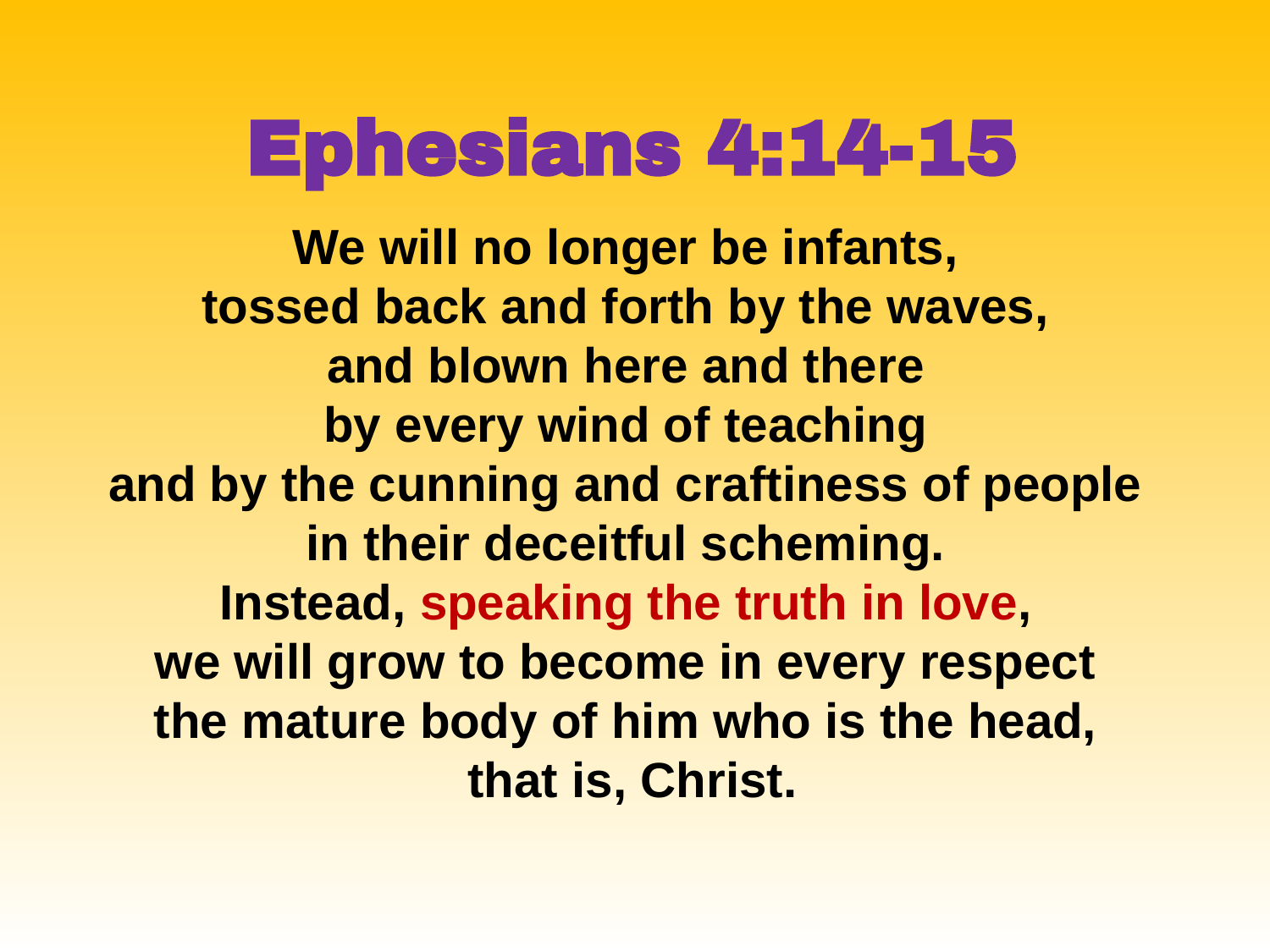

Ephesians 4:14-15

We will no longer be infants,
tossed back and forth by the waves,
and blown here and there
by every wind of teaching
and by the cunning and craftiness of people
in their deceitful scheming.
Instead, speaking the truth in love,
we will grow to become in every respect
the mature body of him who is the head,
that is, Christ.